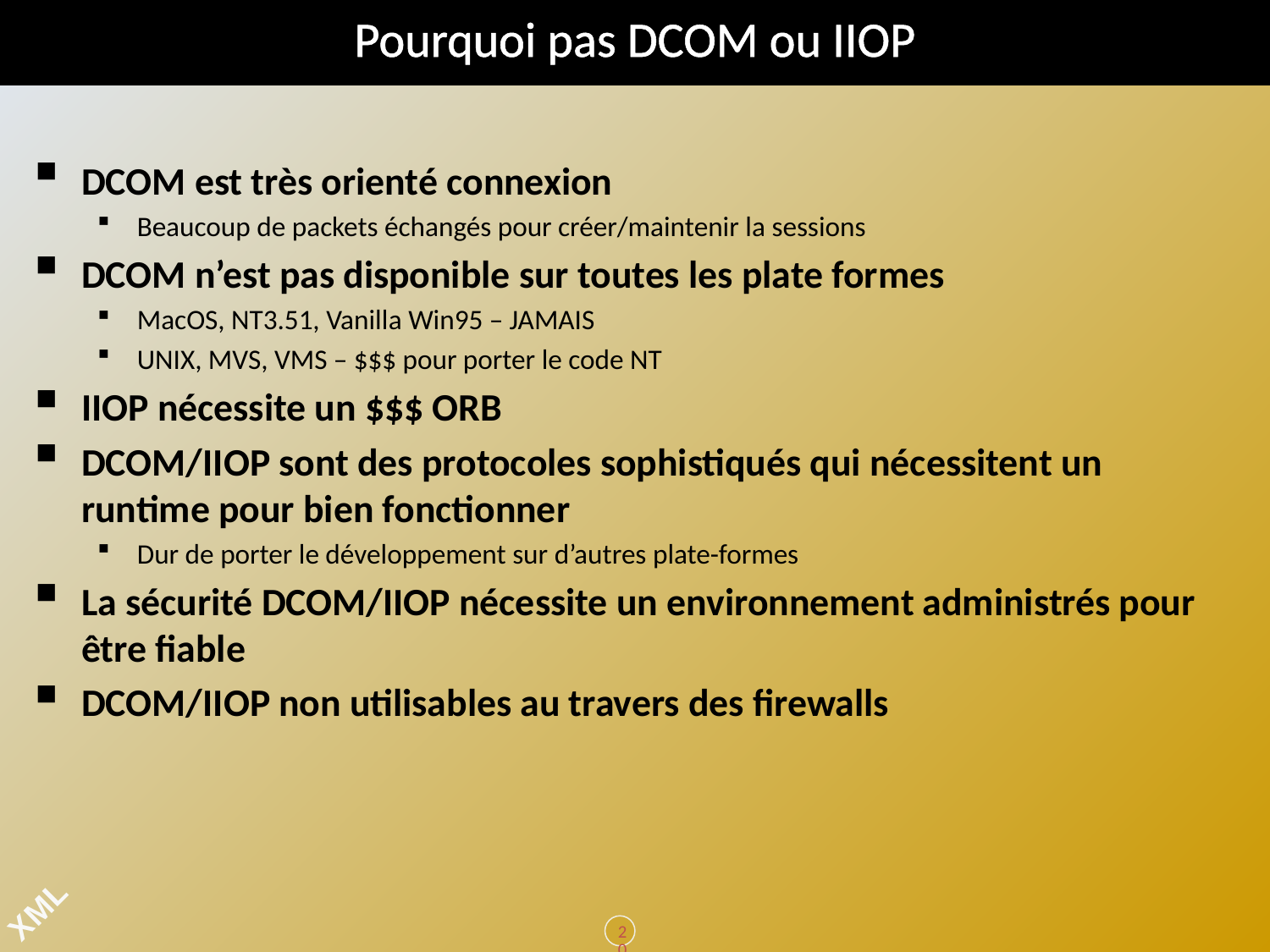

# Pourquoi pas DCOM ou IIOP

DCOM est très orienté connexion
Beaucoup de packets échangés pour créer/maintenir la sessions
DCOM n’est pas disponible sur toutes les plate formes
MacOS, NT3.51, Vanilla Win95 – JAMAIS
UNIX, MVS, VMS – $$$ pour porter le code NT
IIOP nécessite un $$$ ORB
DCOM/IIOP sont des protocoles sophistiqués qui nécessitent un runtime pour bien fonctionner
Dur de porter le développement sur d’autres plate-formes
La sécurité DCOM/IIOP nécessite un environnement administrés pour être fiable
DCOM/IIOP non utilisables au travers des firewalls

201